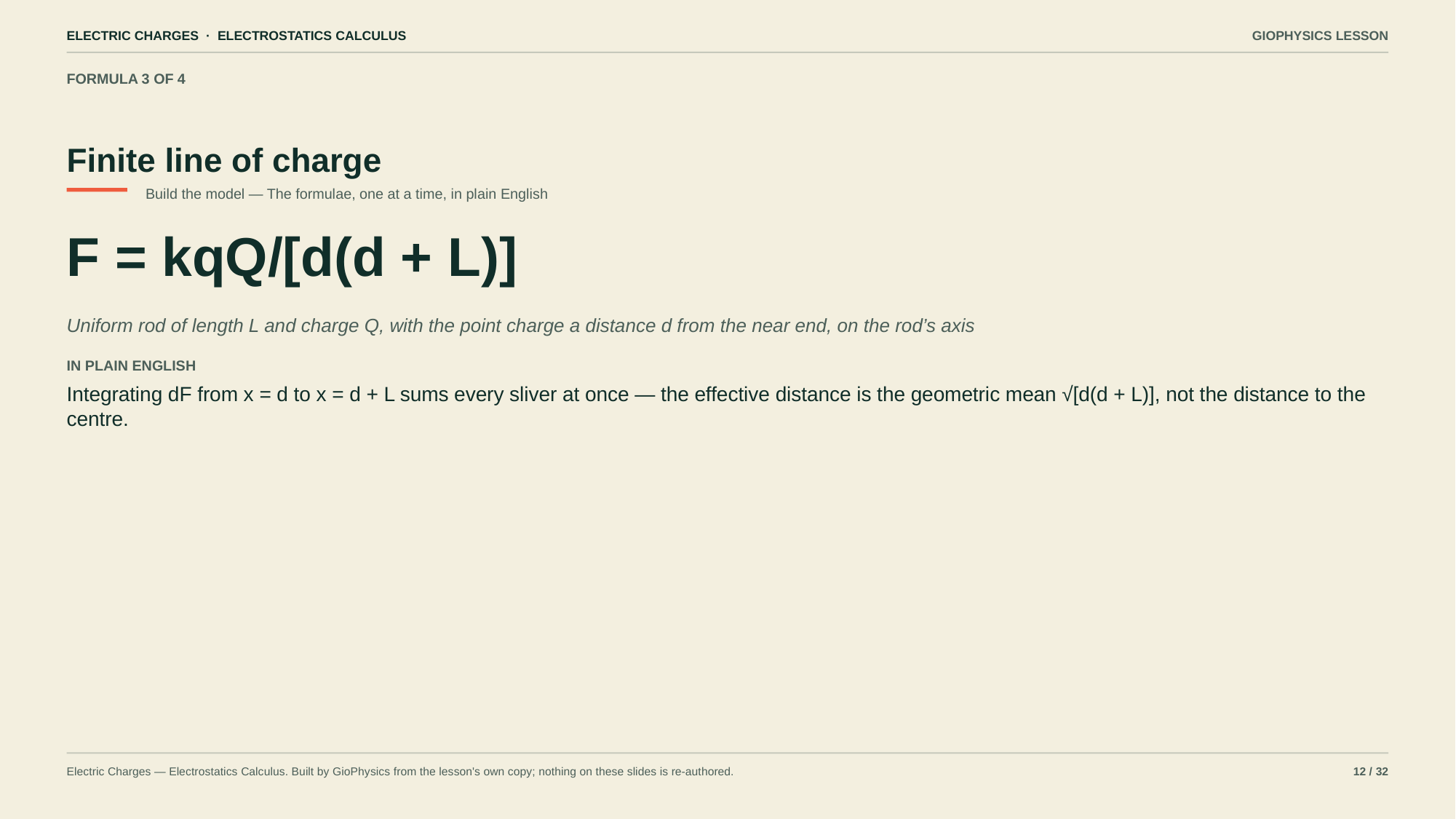

ELECTRIC CHARGES  ·  ELECTROSTATICS CALCULUS
GIOPHYSICS LESSON

FORMULA 3 OF 4
Finite line of charge
Build the model — The formulae, one at a time, in plain English

F = kqQ/[d(d + L)]
Uniform rod of length L and charge Q, with the point charge a distance d from the near end, on the rod’s axis
IN PLAIN ENGLISH
Integrating dF from x = d to x = d + L sums every sliver at once — the effective distance is the geometric mean √[d(d + L)], not the distance to the centre.

Electric Charges — Electrostatics Calculus. Built by GioPhysics from the lesson's own copy; nothing on these slides is re-authored.
12 / 32